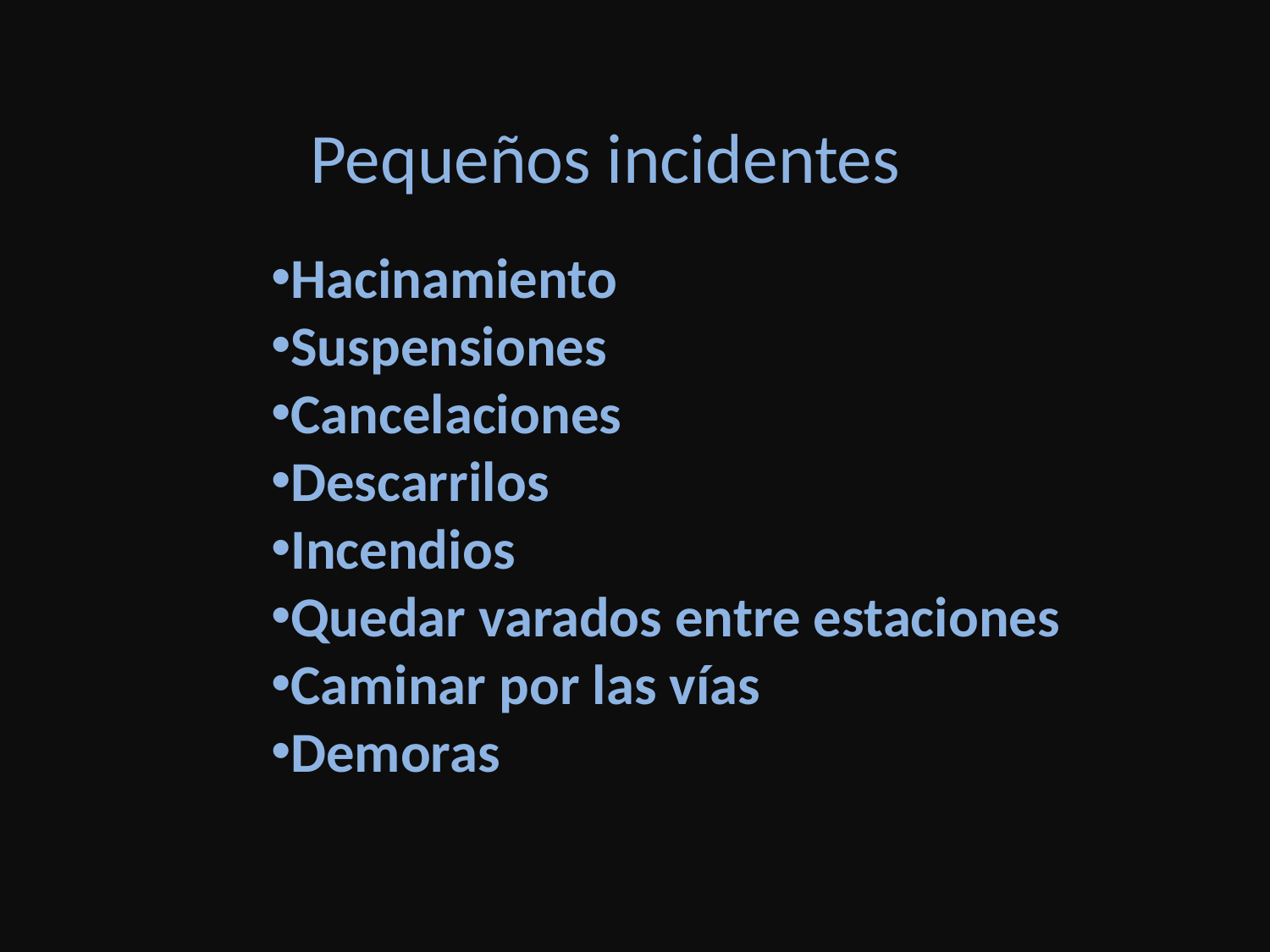

Pequeños incidentes
Hacinamiento
Suspensiones
Cancelaciones
Descarrilos
Incendios
Quedar varados entre estaciones
Caminar por las vías
Demoras